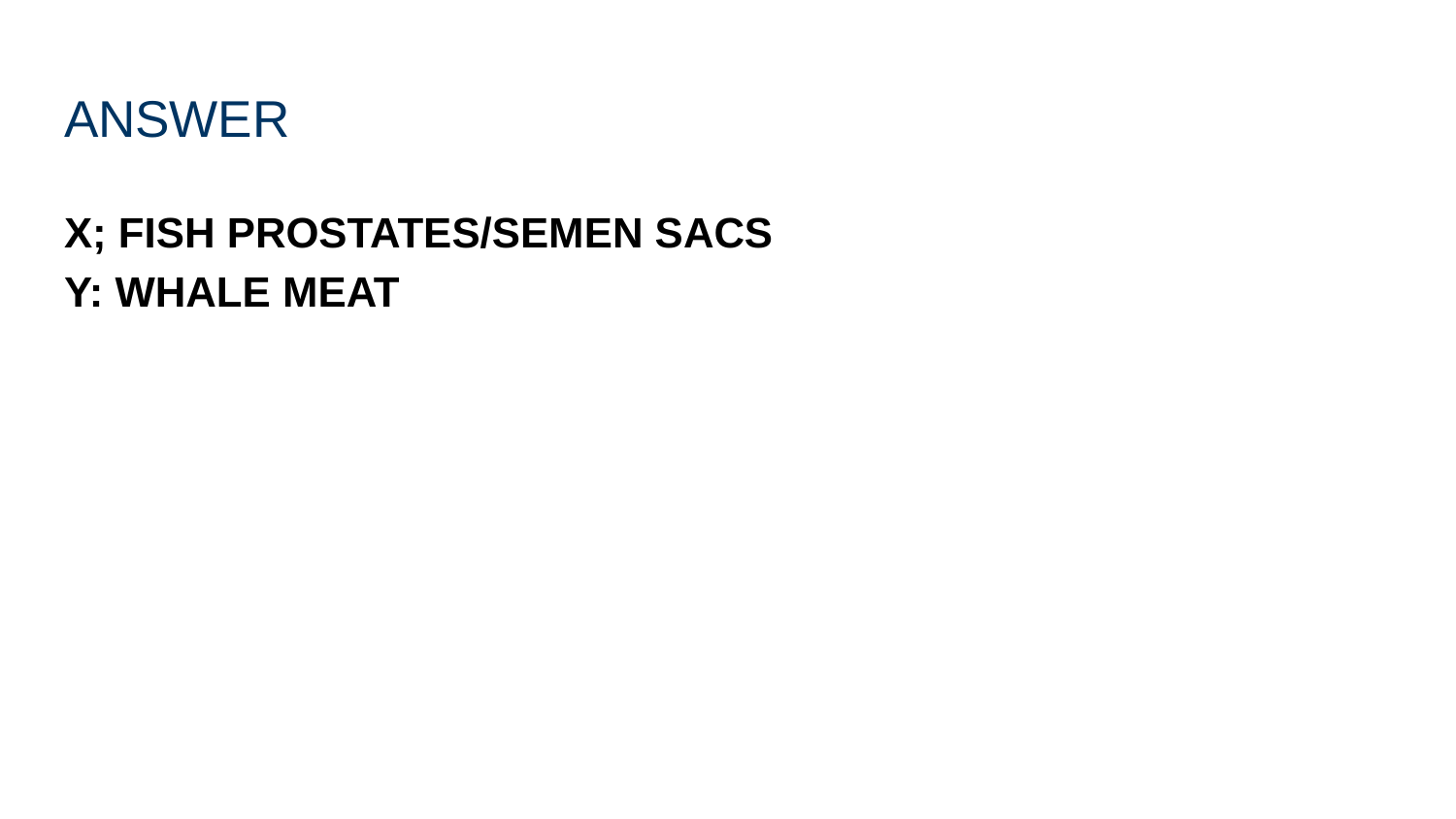

# ANSWER
X; FISH PROSTATES/SEMEN SACS
Y: WHALE MEAT